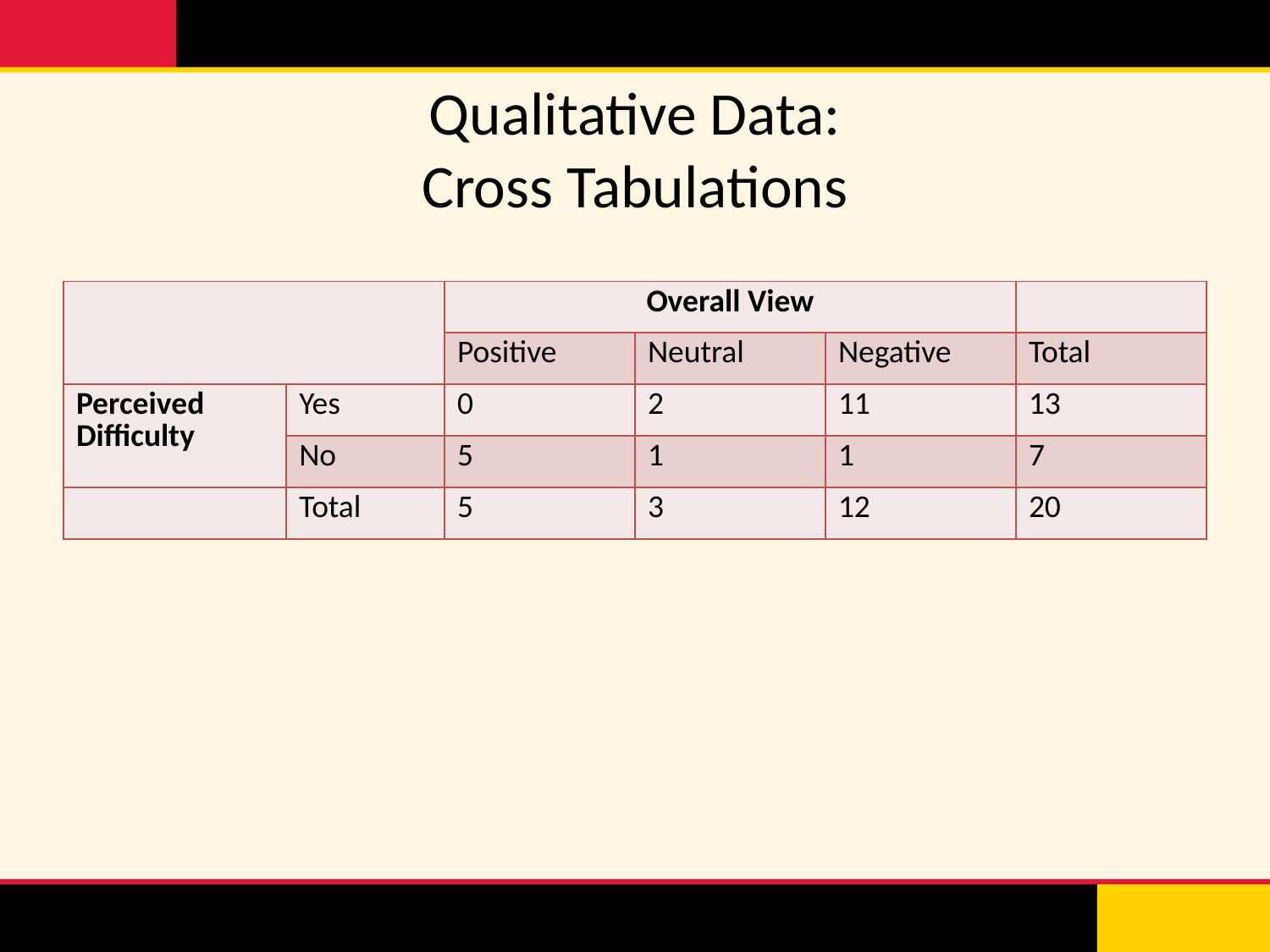

# Qualitative Data: Cross Tabulations
|  |  | Overall View |  |  |  |
| --- | --- | --- | --- | --- | --- |
|  |  | Positive | Neutral | Negative | Total |
| Perceived Difficulty | Yes | 0 | 2 | 11 | 13 |
|  | No | 5 | 1 | 1 | 7 |
|  | Total | 5 | 3 | 12 | 20 |